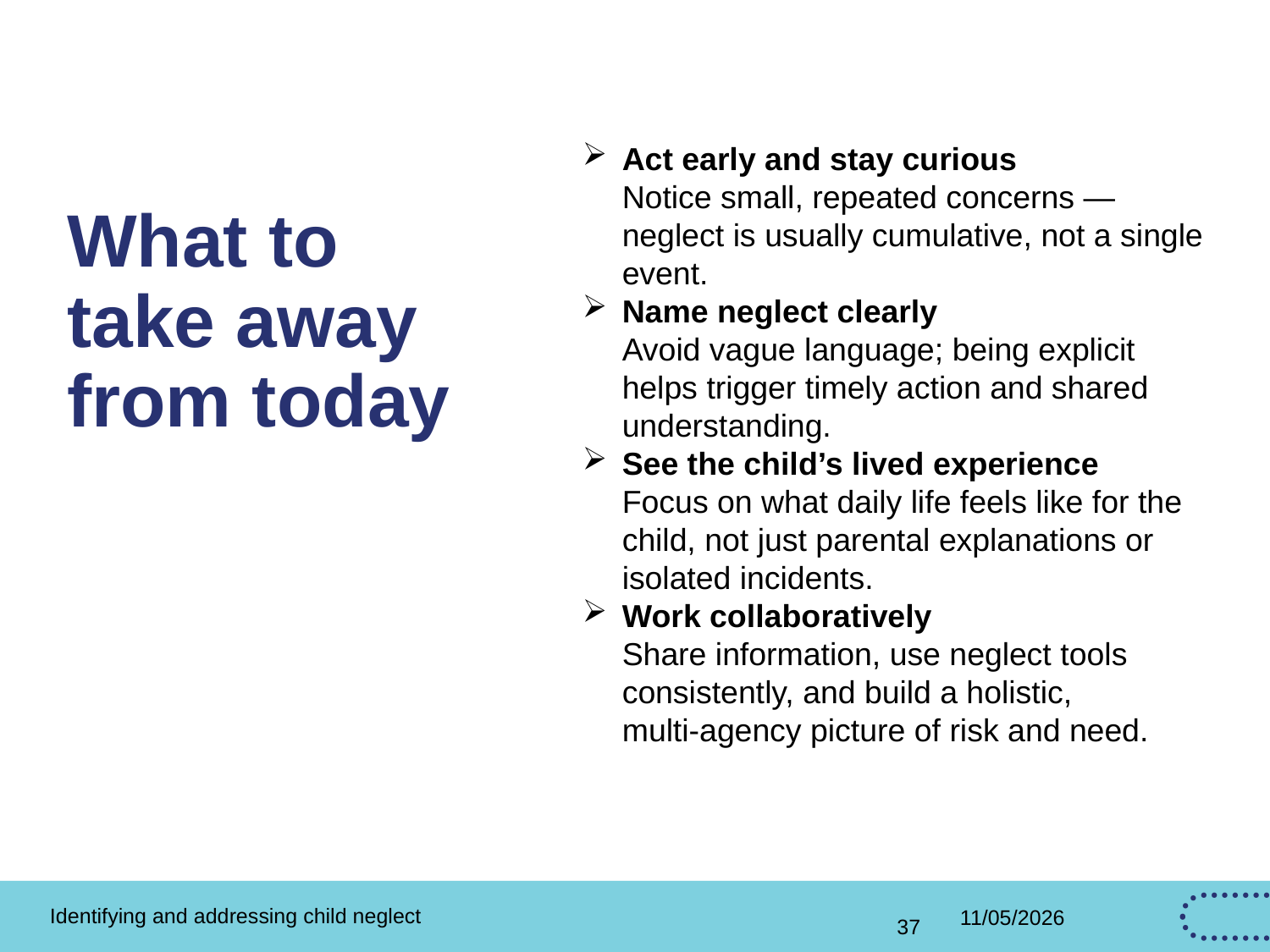

Act early and stay curious
Notice small, repeated concerns — neglect is usually cumulative, not a single event.
Name neglect clearly
Avoid vague language; being explicit helps trigger timely action and shared understanding.
See the child’s lived experience
Focus on what daily life feels like for the child, not just parental explanations or isolated incidents.
Work collaboratively
Share information, use neglect tools consistently, and build a holistic, multi‑agency picture of risk and need.

# What to take away from today
37
Identifying and addressing child neglect
11/05/2026